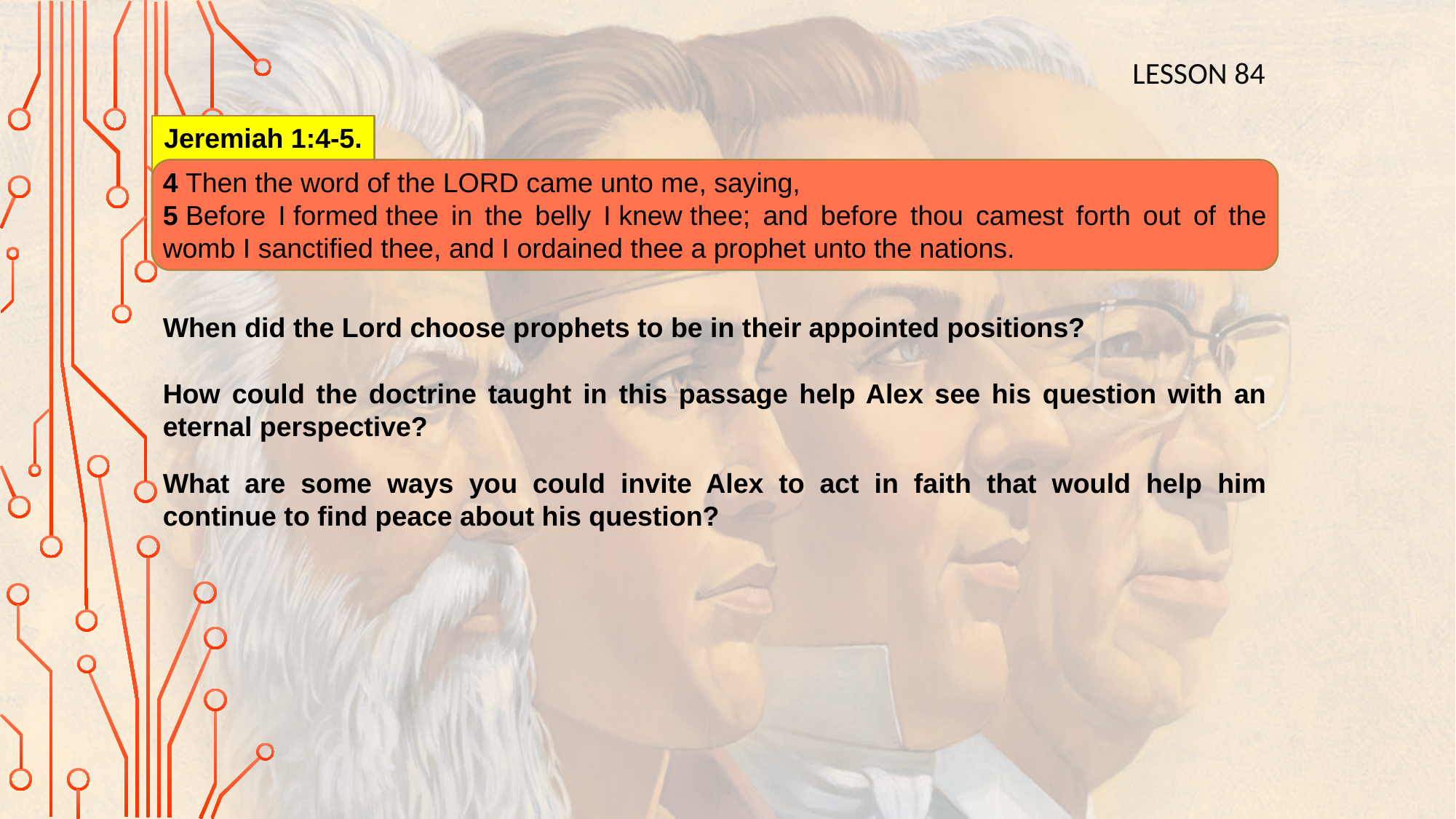

LESSON 84

Jeremiah 1:4-5.

4 Then the word of the Lord came unto me, saying,
5 Before I formed thee in the belly I knew thee; and before thou camest forth out of the womb I sanctified thee, and I ordained thee a prophet unto the nations.
When did the Lord choose prophets to be in their appointed positions?
How could the doctrine taught in this passage help Alex see his question with an eternal perspective?
What are some ways you could invite Alex to act in faith that would help him continue to find peace about his question?